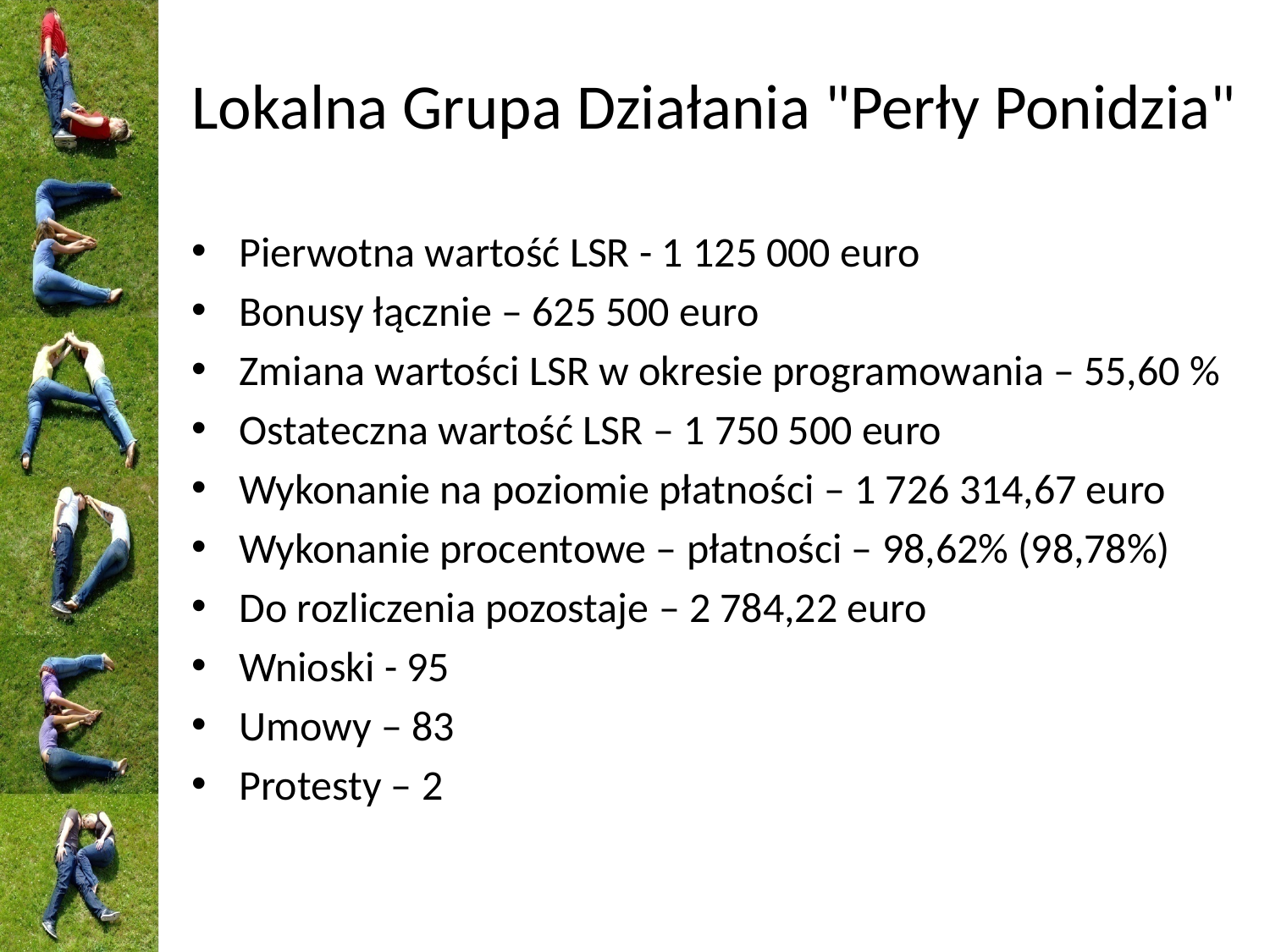

# Lokalna Grupa Działania "Perły Ponidzia"
Pierwotna wartość LSR - 1 125 000 euro
Bonusy łącznie – 625 500 euro
Zmiana wartości LSR w okresie programowania – 55,60 %
Ostateczna wartość LSR – 1 750 500 euro
Wykonanie na poziomie płatności – 1 726 314,67 euro
Wykonanie procentowe – płatności – 98,62% (98,78%)
Do rozliczenia pozostaje – 2 784,22 euro
Wnioski - 95
Umowy – 83
Protesty – 2